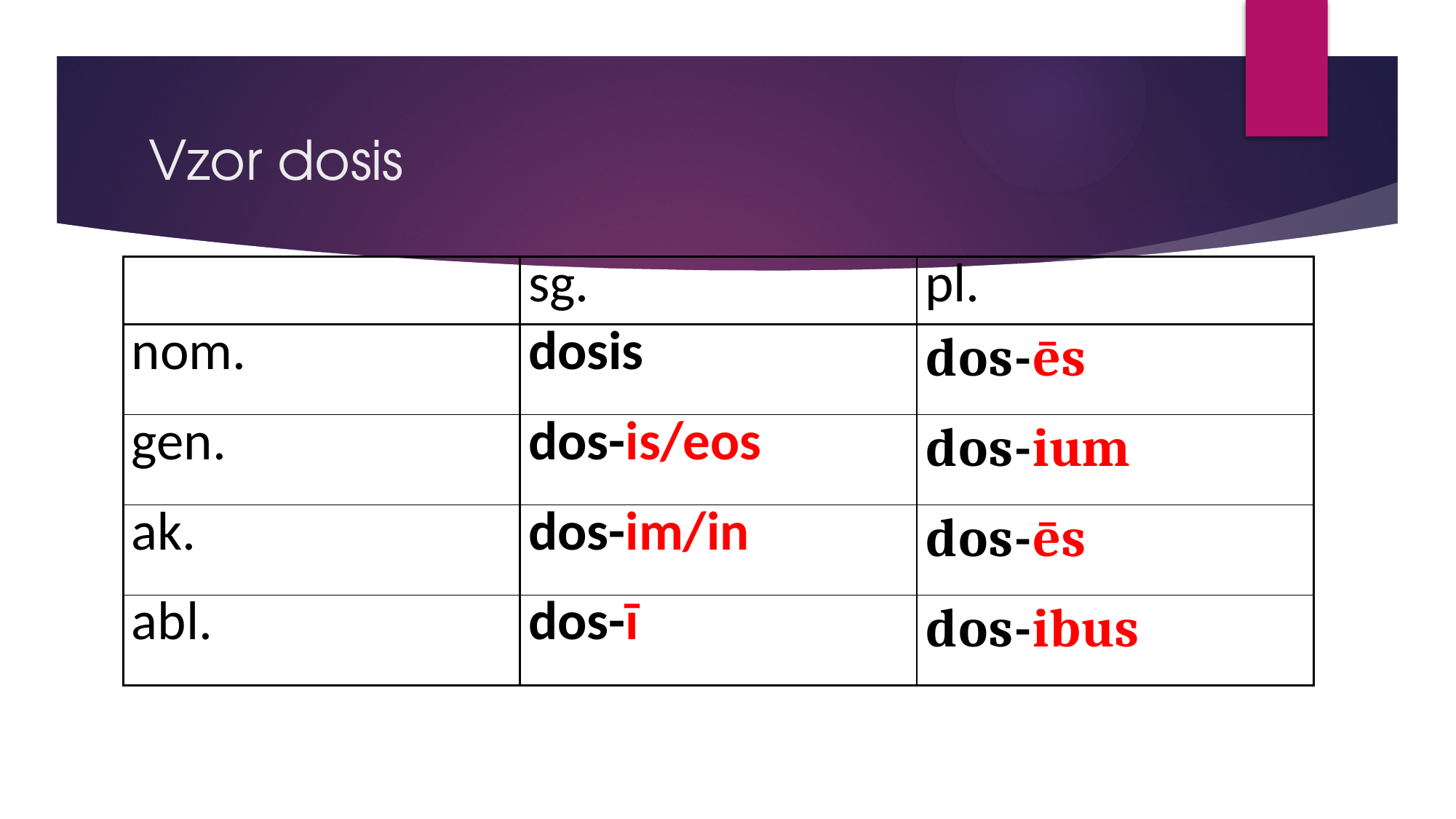

# Vzor dosis
|  | sg. | pl. |
| --- | --- | --- |
| nom. | dosis | dos-ēs |
| gen. | dos-is/eos | dos-ium |
| ak. | dos-im/in | dos-ēs |
| abl. | dos-ī | dos-ibus |